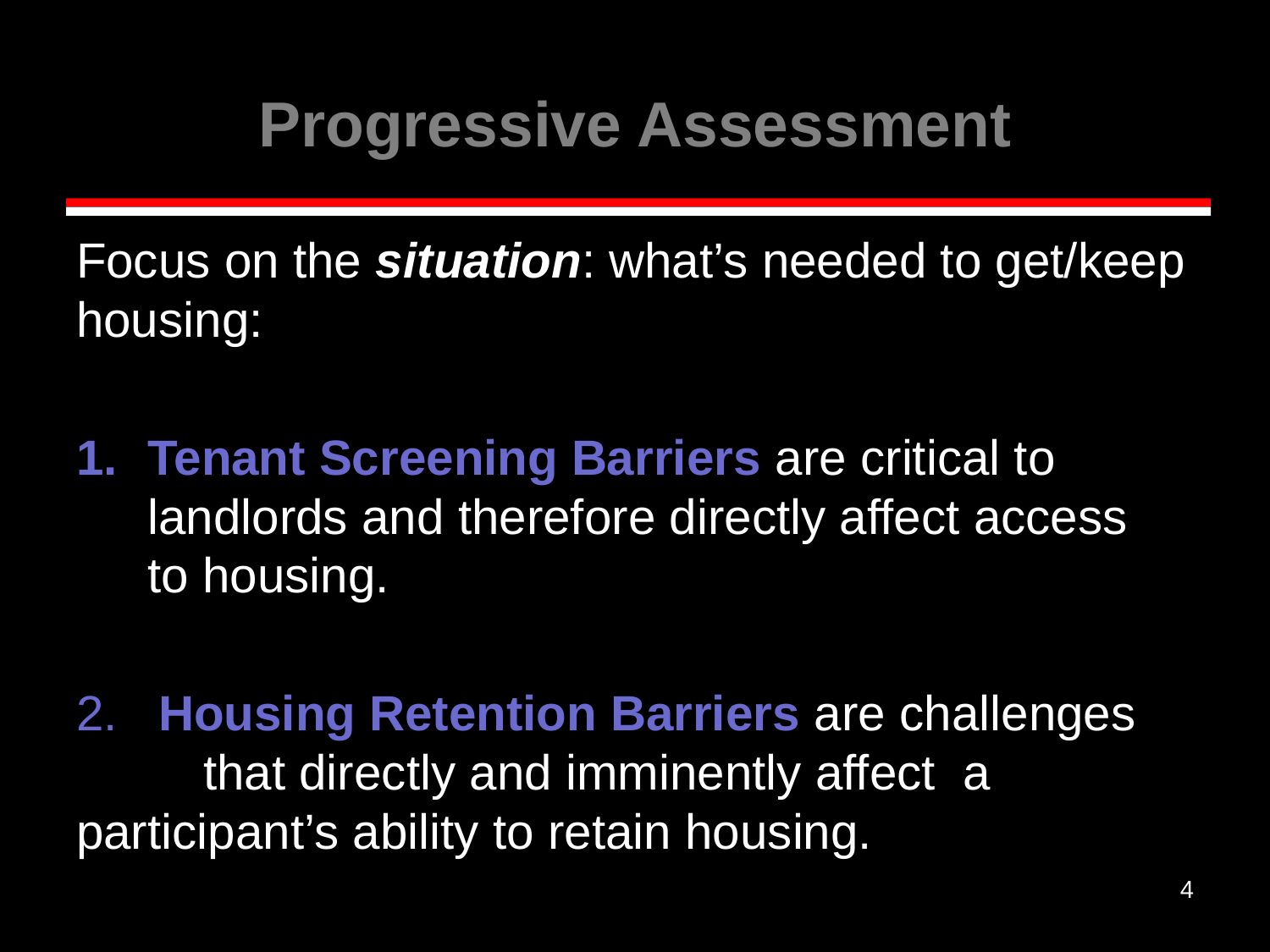

# Progressive Assessment
Focus on the situation: what’s needed to get/keep housing:

Tenant Screening Barriers are critical to 	landlords and therefore directly affect access 	to housing.

2.   Housing Retention Barriers are challenges 	that directly and imminently affect  a 	participant’s ability to retain housing.

4